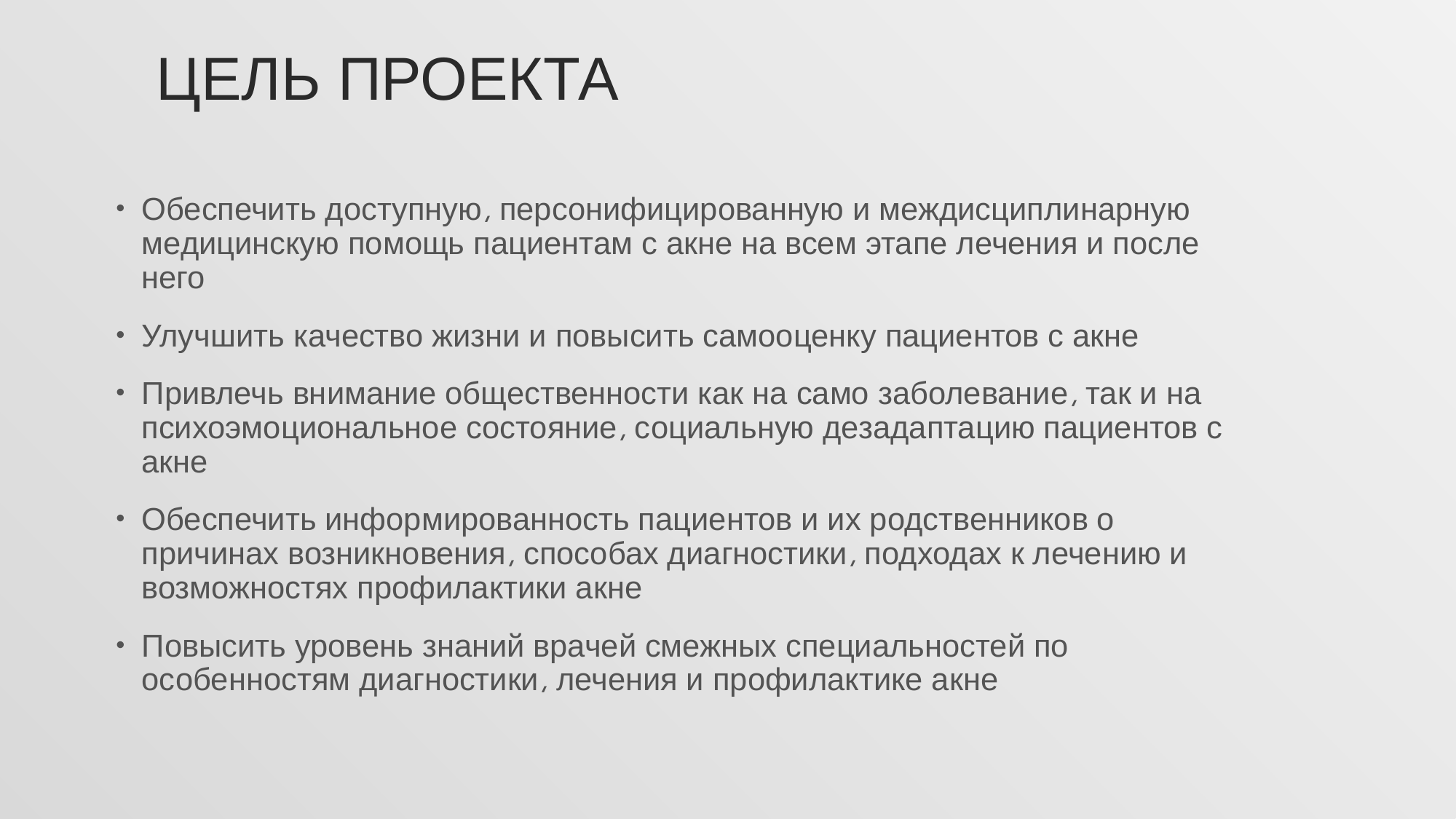

# Цель Проекта
Обеспечить доступную, персонифицированную и междисциплинарную медицинскую помощь пациентам с акне на всем этапе лечения и после него
Улучшить качество жизни и повысить самооценку пациентов с акне
Привлечь внимание общественности как на само заболевание, так и на психоэмоциональное состояние, социальную дезадаптацию пациентов с акне
Обеспечить информированность пациентов и их родственников о причинах возникновения, способах диагностики, подходах к лечению и возможностях профилактики акне
Повысить уровень знаний врачей смежных специальностей по особенностям диагностики, лечения и профилактике акне